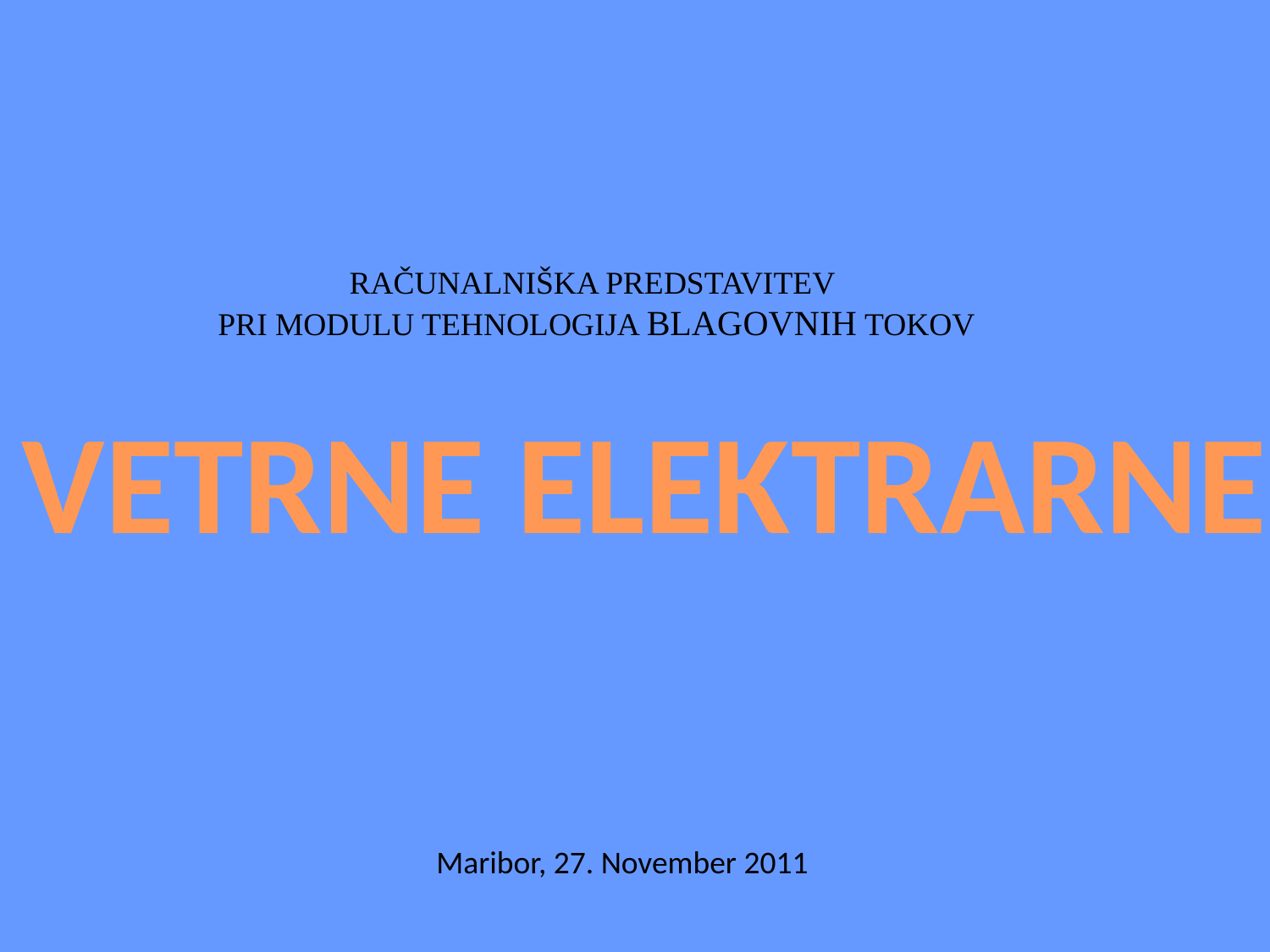

RAČUNALNIŠKA PREDSTAVITEV
 PRI MODULU TEHNOLOGIJA BLAGOVNIH TOKOV
VETRNE ELEKTRARNE
Maribor, 27. November 2011